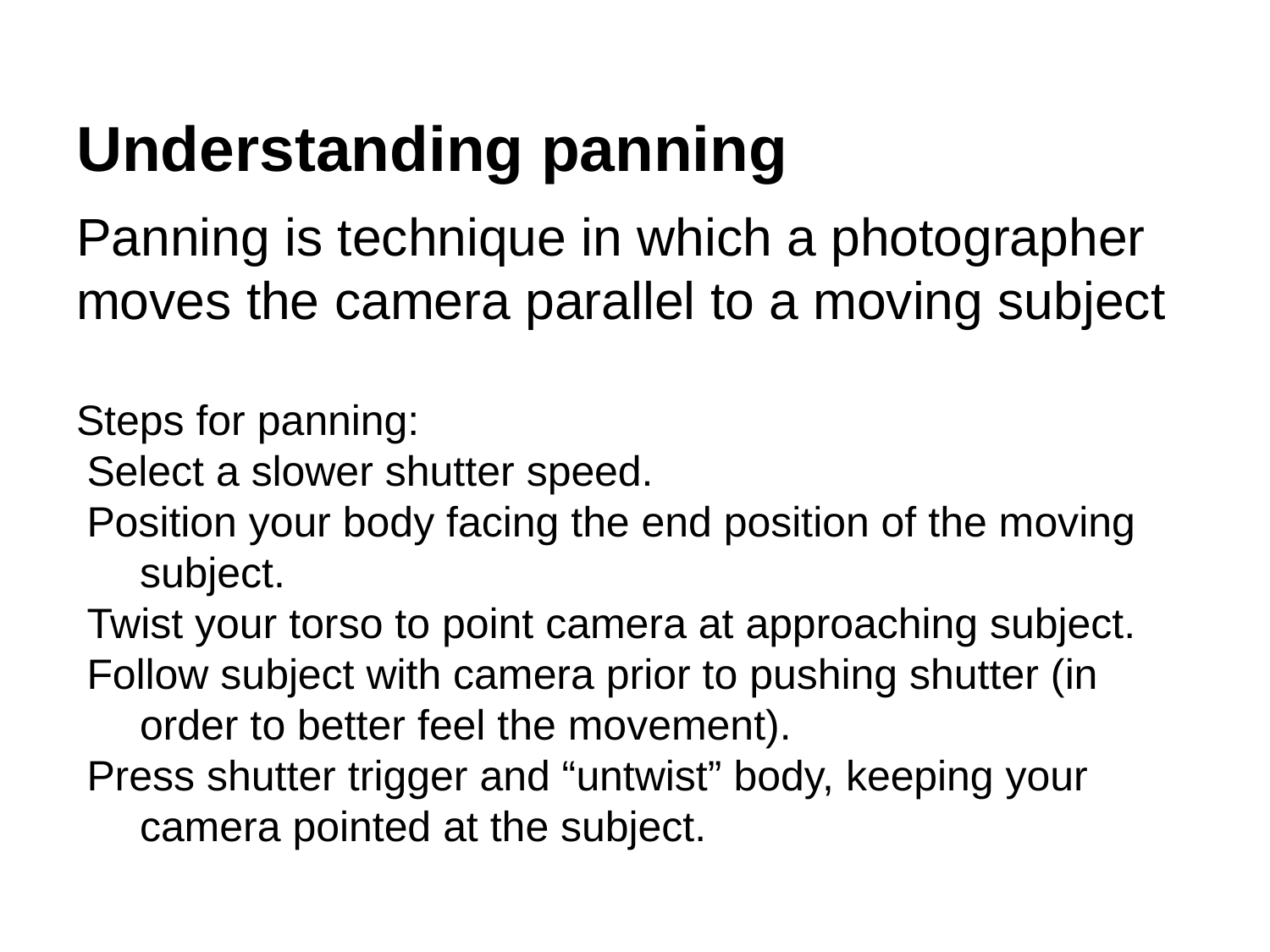

# Understanding panning
Panning is technique in which a photographer moves the camera parallel to a moving subject

Steps for panning:
Select a slower shutter speed.
Position your body facing the end position of the moving subject.
Twist your torso to point camera at approaching subject.
Follow subject with camera prior to pushing shutter (in order to better feel the movement).
Press shutter trigger and “untwist” body, keeping your camera pointed at the subject.